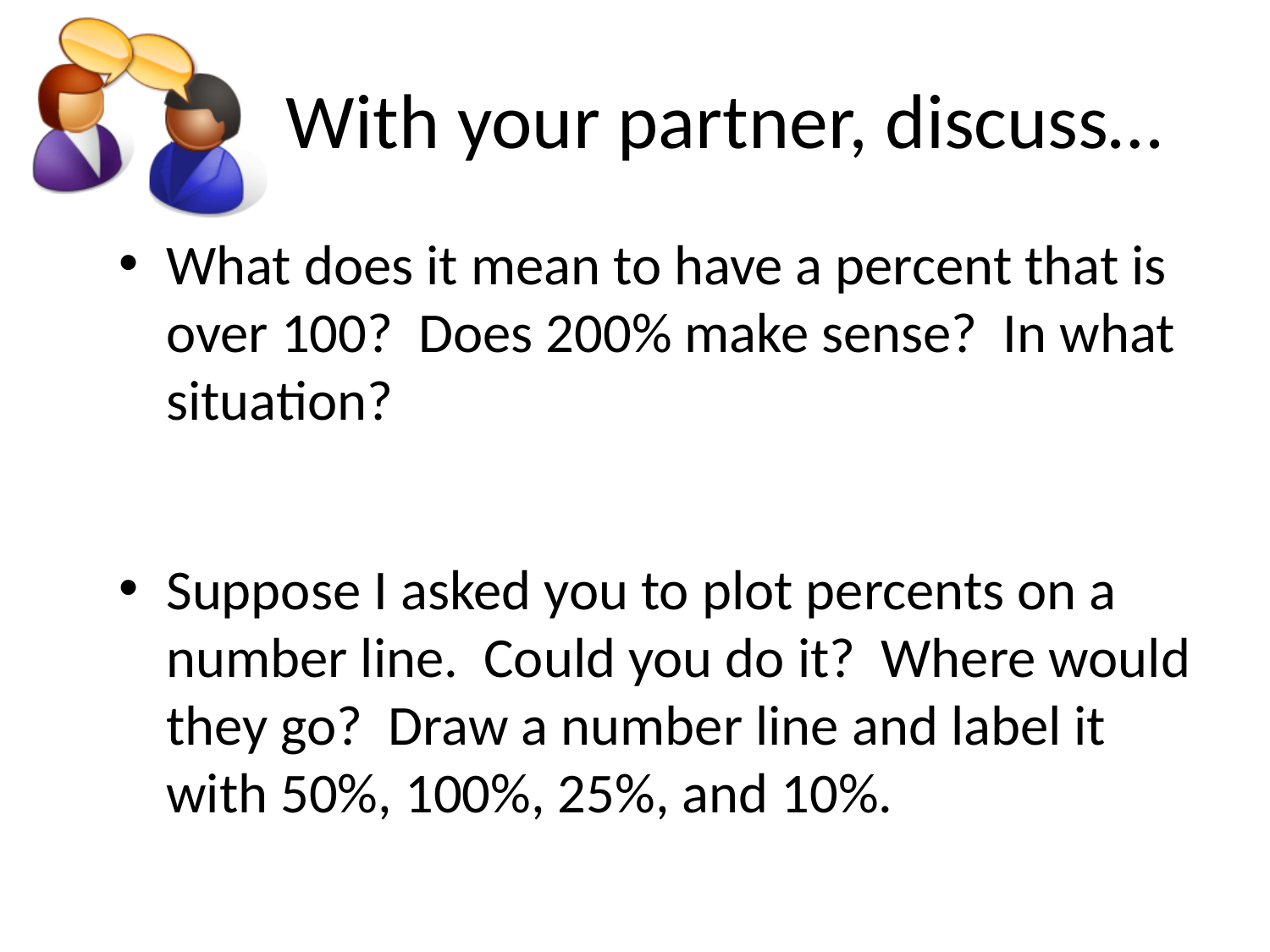

# With your partner, discuss…
What does it mean to have a percent that is over 100?  Does 200% make sense?  In what situation?

Suppose I asked you to plot percents on a number line.  Could you do it?  Where would they go?  Draw a number line and label it with 50%, 100%, 25%, and 10%.